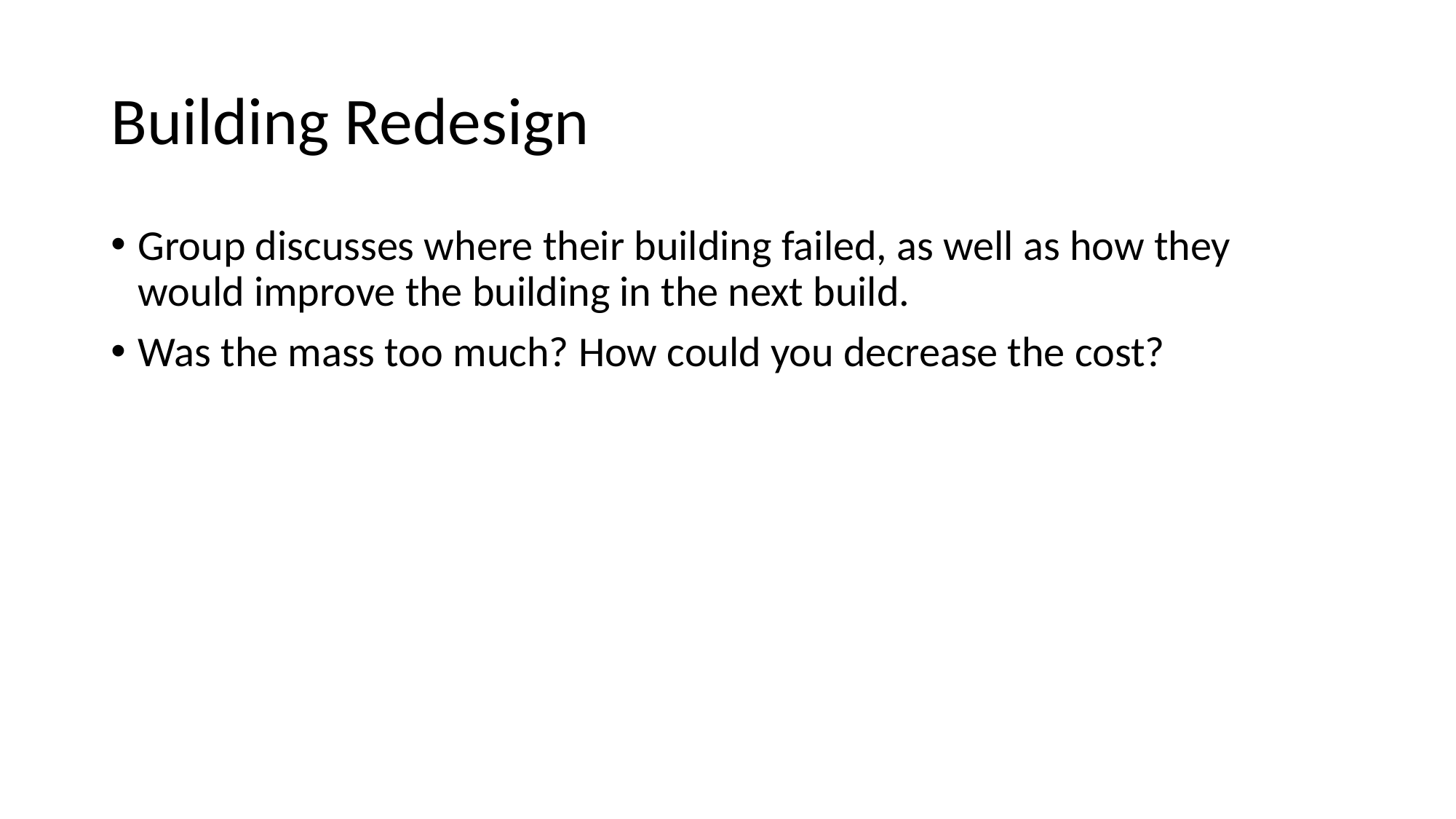

# Building Redesign
Group discusses where their building failed, as well as how they would improve the building in the next build.
Was the mass too much? How could you decrease the cost?